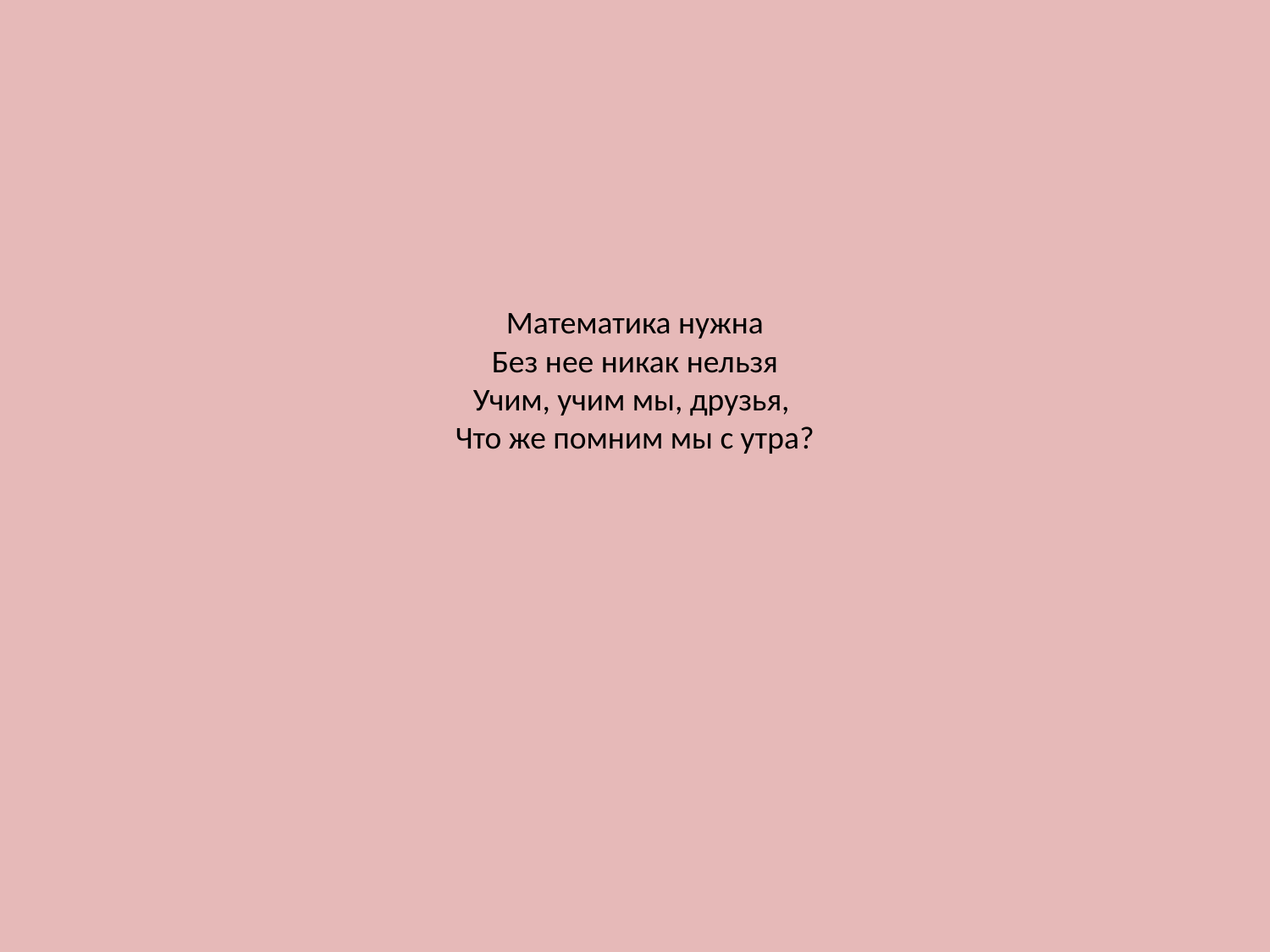

# Математика нужна Без нее никак нельзя Учим, учим мы, друзья, Что же помним мы с утра?